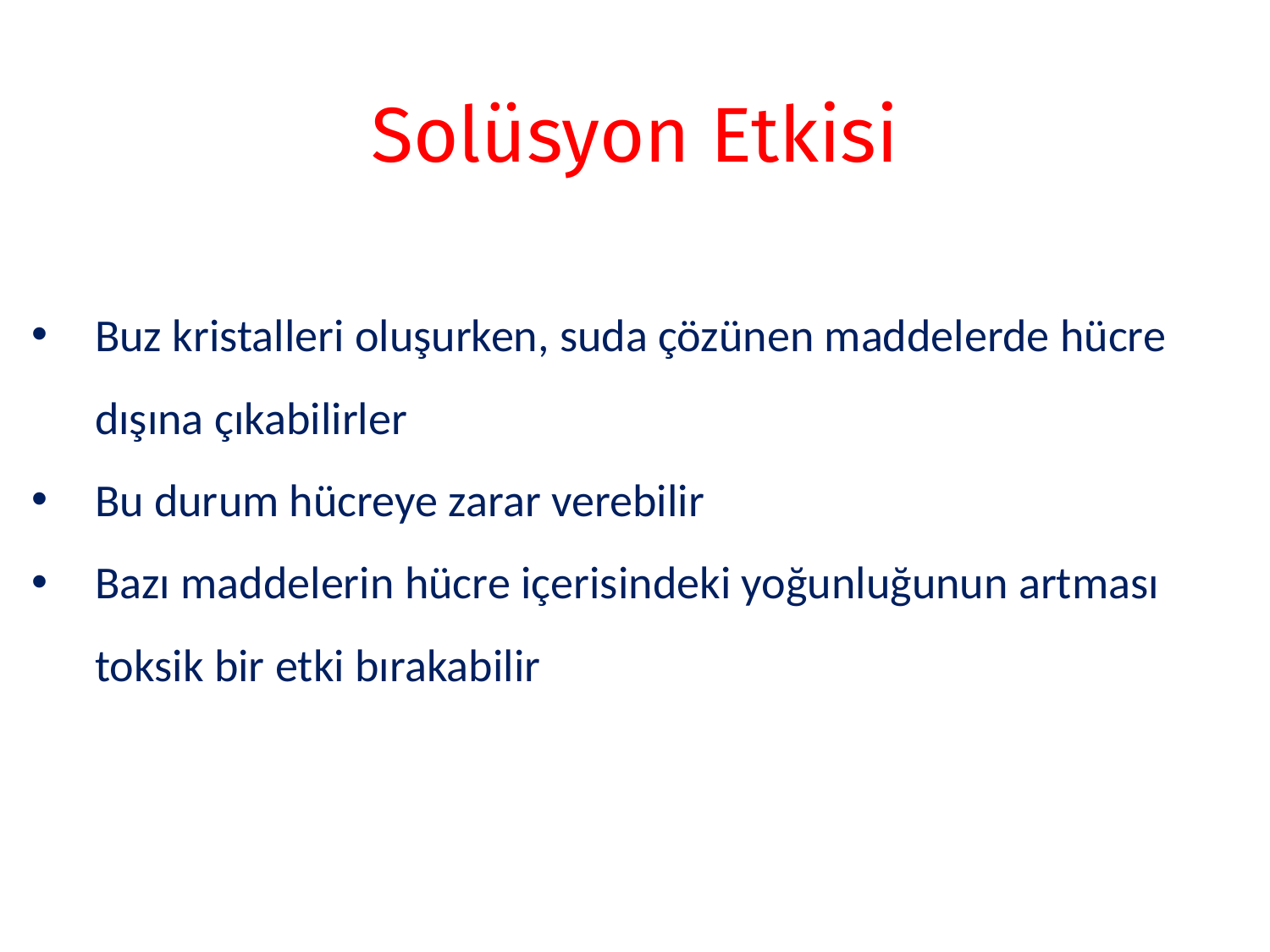

# Solüsyon Etkisi
Buz kristalleri oluşurken, suda çözünen maddelerde hücre dışına çıkabilirler
Bu durum hücreye zarar verebilir
Bazı maddelerin hücre içerisindeki yoğunluğunun artması toksik bir etki bırakabilir